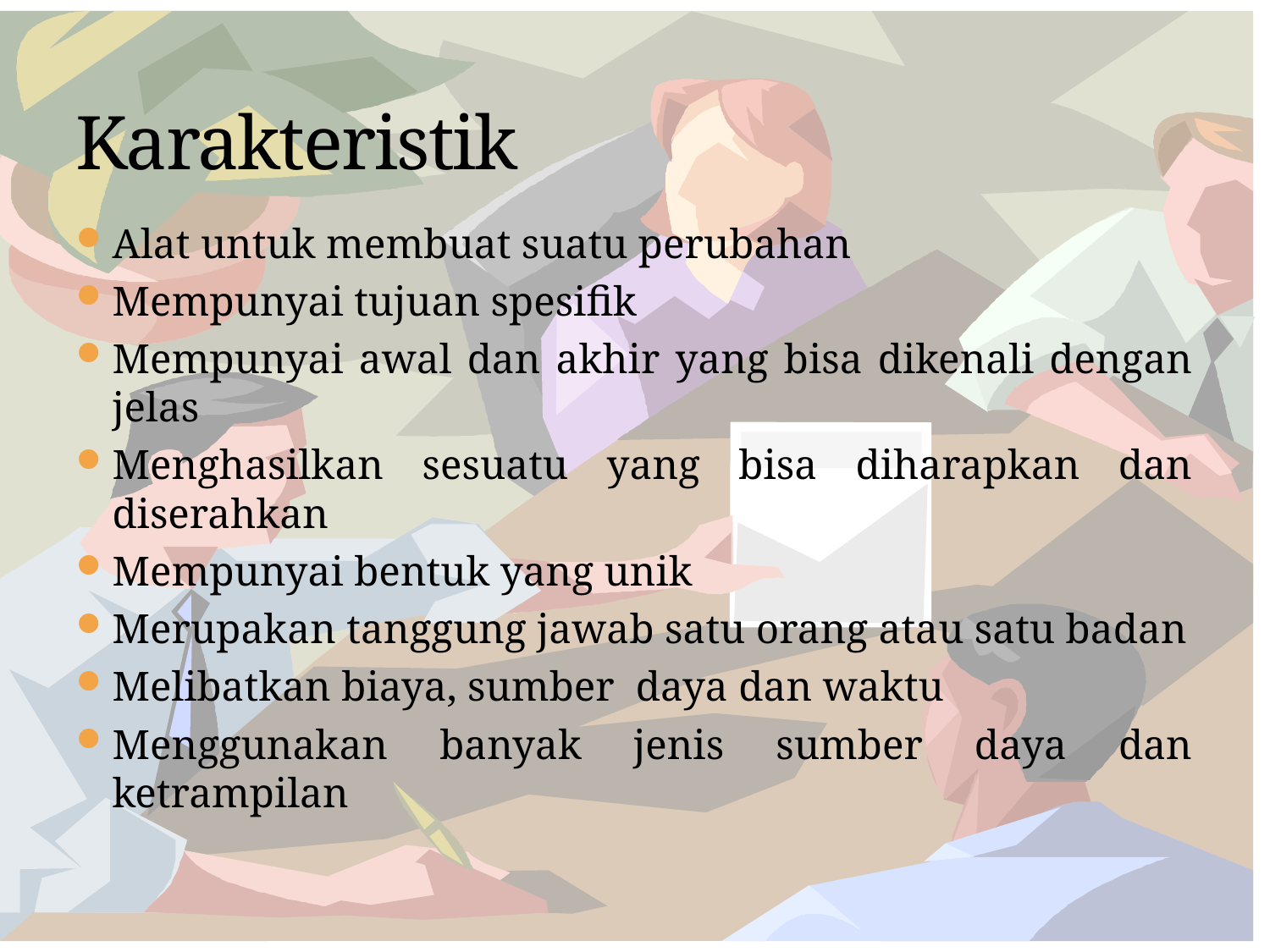

# Karakteristik
Alat untuk membuat suatu perubahan
Mempunyai tujuan spesifik
Mempunyai awal dan akhir yang bisa dikenali dengan jelas
Menghasilkan sesuatu yang bisa diharapkan dan diserahkan
Mempunyai bentuk yang unik
Merupakan tanggung jawab satu orang atau satu badan
Melibatkan biaya, sumber  daya dan waktu
Menggunakan banyak jenis sumber daya dan ketrampilan